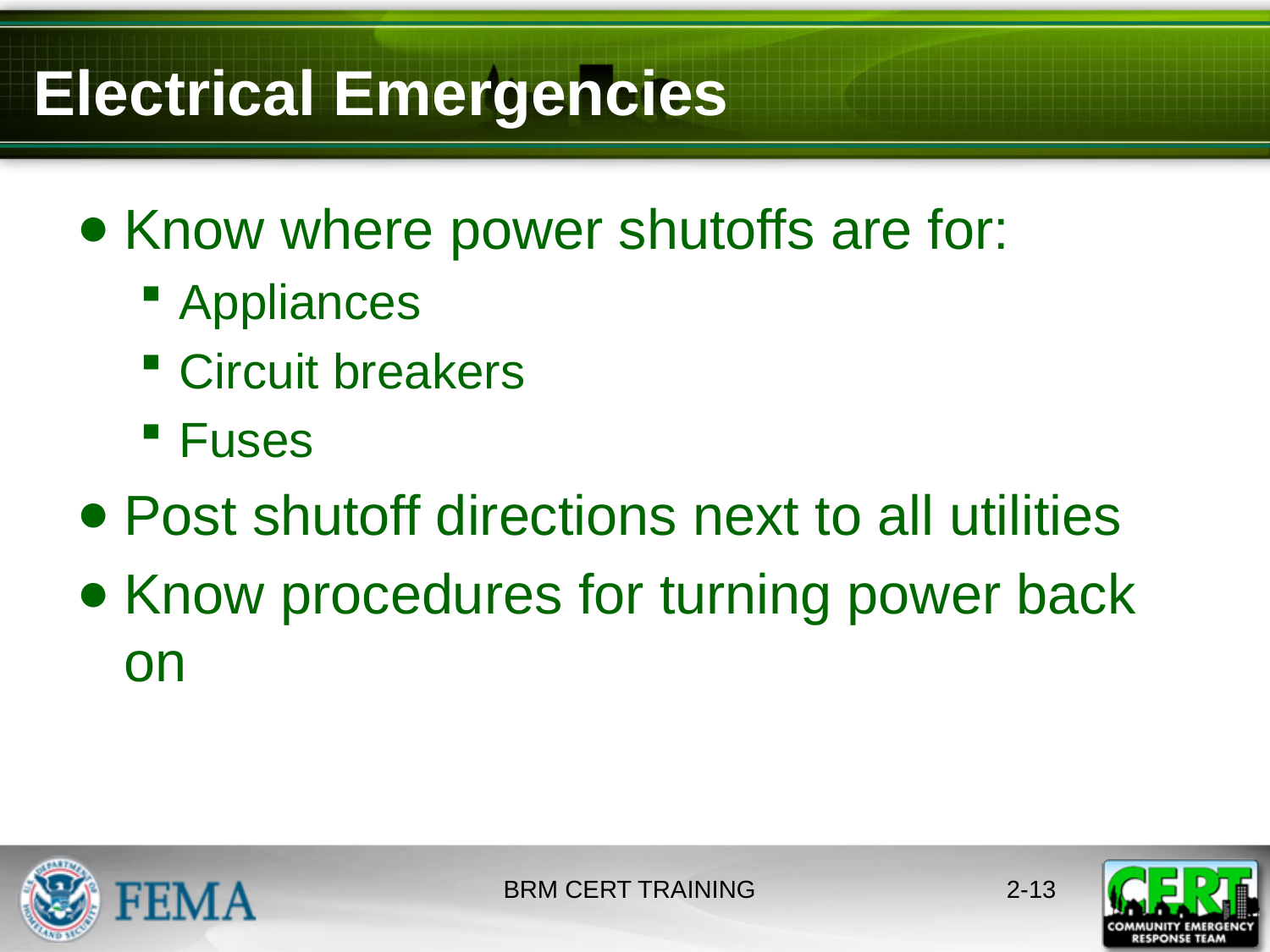

# Electrical Emergencies
Know where power shutoffs are for:
Appliances
Circuit breakers
Fuses
Post shutoff directions next to all utilities
Know procedures for turning power back on
BRM CERT TRAINING

2-13